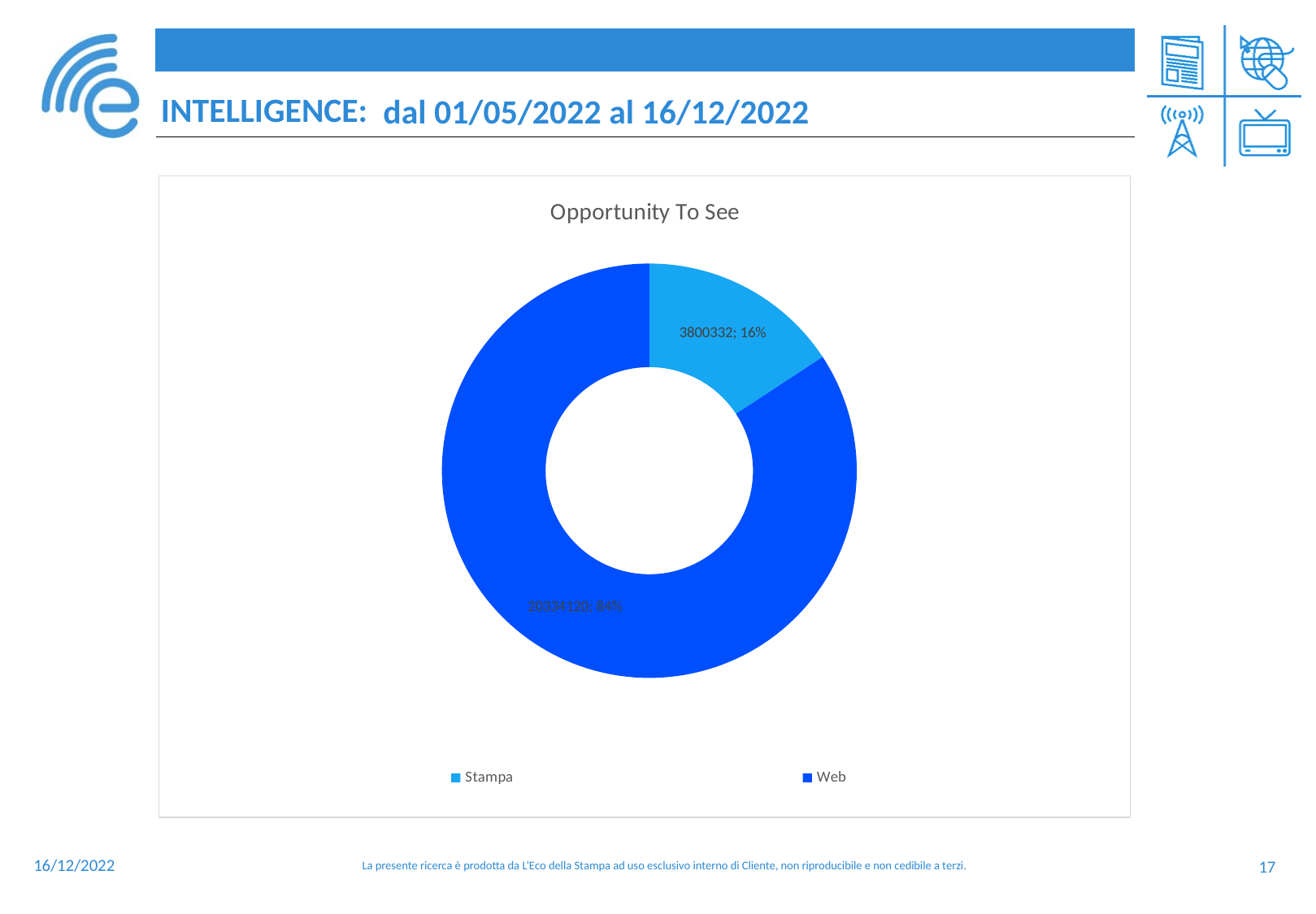

### Chart: Opportunity To See

| Category | Sul totale |
|---|---|
| Stampa | 3800332.0 |
| Web | 20334120.0 |